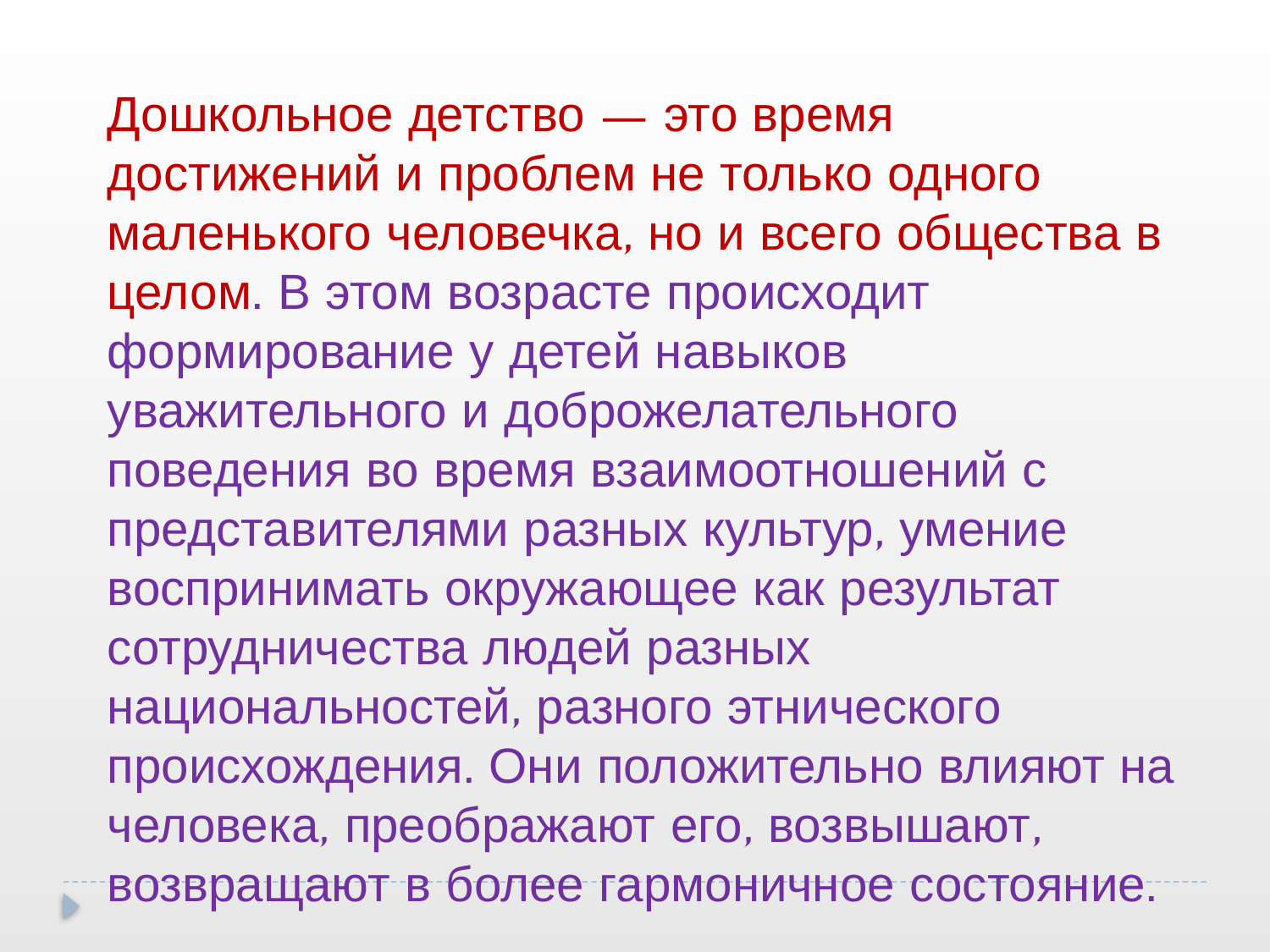

Дошкольное детство — это время достижений и проблем не только одного маленького человечка, но и всего общества в целом. В этом возрасте происходит формирование у детей навыков уважительного и доброжелательного поведения во время взаимоотношений с представителями разных культур, умение воспринимать окружающее как результат сотрудничества людей разных национальностей, разного этнического происхождения. Они положительно влияют на человека, преображают его, возвышают, возвращают в более гармоничное состояние.